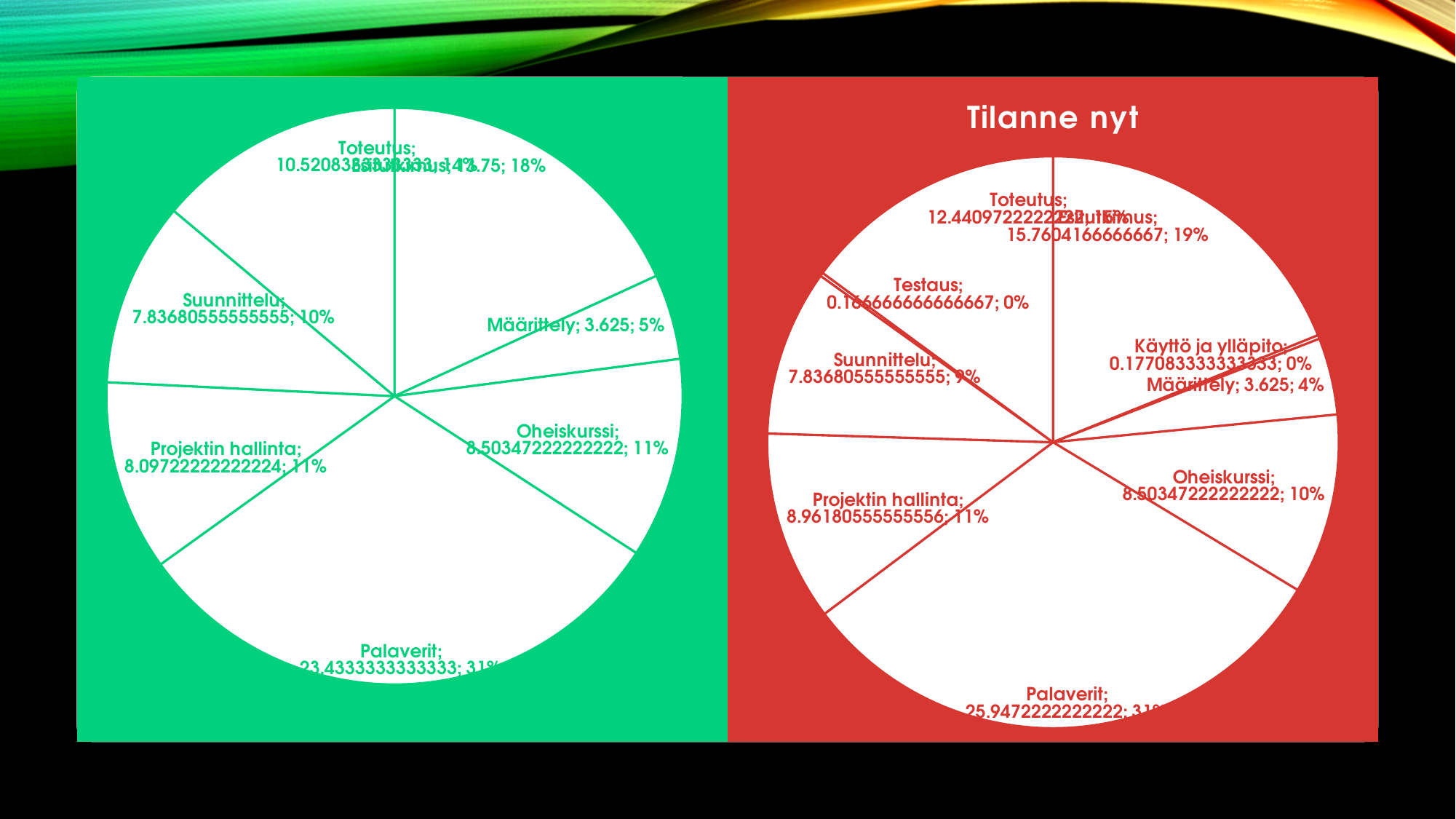

### Chart

| Category | Summa |
|---|---|
| Esitutkimus | 13.750000000000005 |
| Määrittely | 3.625000000000001 |
| Oheiskurssi | 8.503472222222221 |
| Palaverit | 23.43333333333331 |
| Projektin hallinta | 8.097222222222236 |
| Suunnittelu | 7.836805555555551 |
| Toteutus | 10.520833333333332 |

### Chart: Tilanne nyt

| Category | Summa |
|---|---|
| Esitutkimus | 15.76041666666667 |
| Käyttö ja ylläpito | 0.17708333333333331 |
| Määrittely | 3.625000000000001 |
| Oheiskurssi | 8.503472222222221 |
| Palaverit | 25.94722222222219 |
| Projektin hallinta | 8.961805555555564 |
| Suunnittelu | 7.836805555555551 |
| Testaus | 0.16666666666666666 |
| Toteutus | 12.440972222222221 |

### Chart: 11.Palaverin tilanne

| Category | Summa |
|---|---|
| Esitutkimus | 13.239583333333337 |
| Määrittely | 3.2256944444444446 |
| Oheiskurssi | 8.503472222222221 |
| Palaverit | 19.474999999999973 |
| Projektin hallinta | 6.729166666666676 |
| Suunnittelu | 7.607638888888885 |
| Toteutus | 7.736111111111111 |

### Chart: 10.Palaverin tilanne

| Category | Summa |
|---|---|
| Esitutkimus | 13.01041666666667 |
| Määrittely | 3.1284722222222223 |
| Oheiskurssi | 8.503472222222221 |
| Palaverit | 17.426388888888876 |
| Projektin hallinta | 5.906250000000006 |
| Suunnittelu | 6.809027777777776 |
| Toteutus | 7.208333333333333 |

### Chart: 9.Palaverin tilanne

| Category | Summa |
|---|---|
| Esitutkimus | 12.895833333333336 |
| Määrittely | 2.829861111111111 |
| Oheiskurssi | 7.659722222222222 |
| Palaverit | 14.539583333333324 |
| Projektin hallinta | 5.3645833333333375 |
| Suunnittelu | 5.6284722222222205 |
| Toteutus | 5.690972222222223 |

### Chart: Ajankäyttö vaiheittain

| Category |
|---|

### Chart: Tilanne nyt

| Category |
|---|